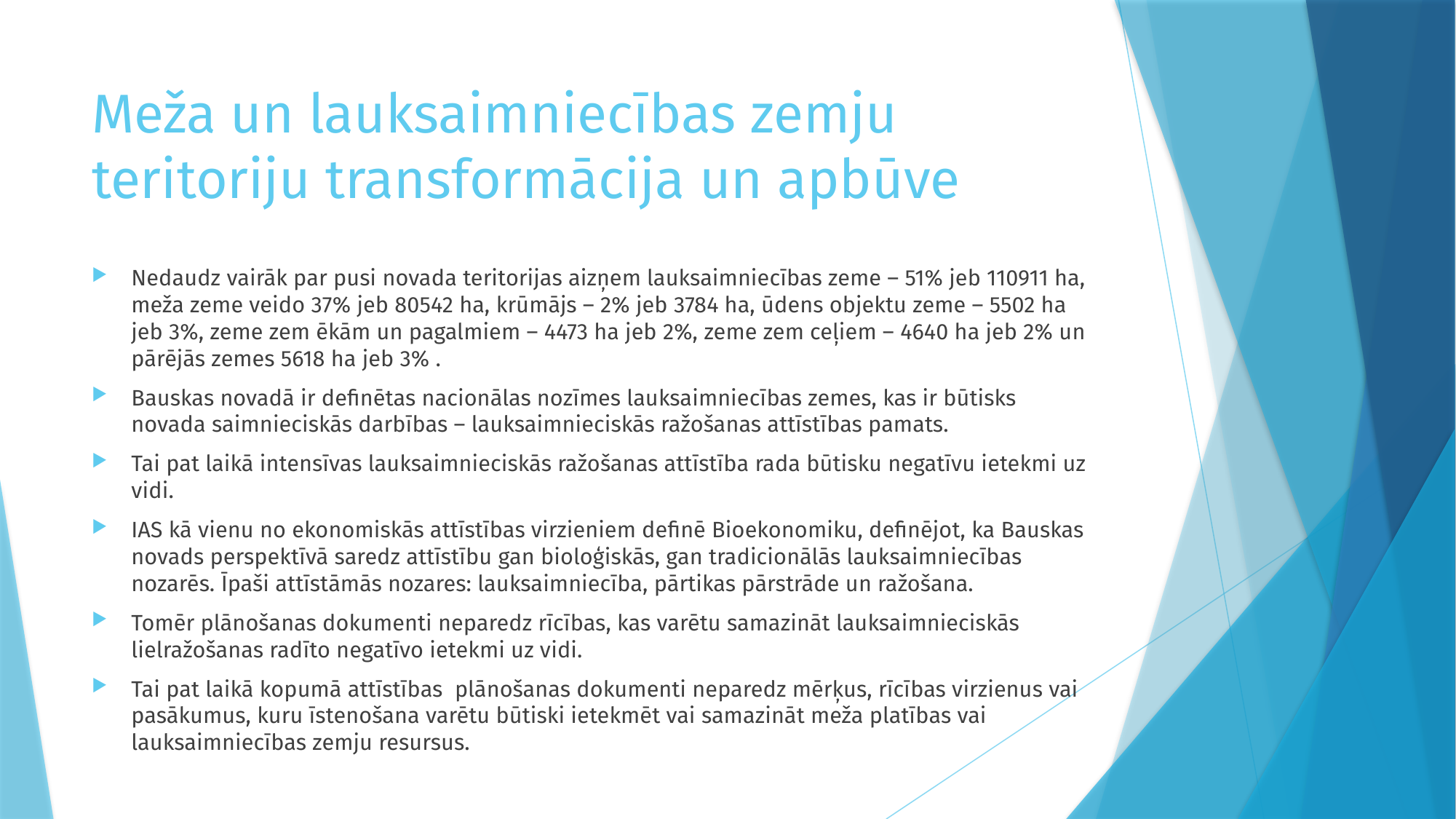

# Meža un lauksaimniecības zemju teritoriju transformācija un apbūve
Nedaudz vairāk par pusi novada teritorijas aizņem lauksaimniecības zeme – 51% jeb 110911 ha, meža zeme veido 37% jeb 80542 ha, krūmājs – 2% jeb 3784 ha, ūdens objektu zeme – 5502 ha jeb 3%, zeme zem ēkām un pagalmiem – 4473 ha jeb 2%, zeme zem ceļiem – 4640 ha jeb 2% un pārējās zemes 5618 ha jeb 3% .
Bauskas novadā ir definētas nacionālas nozīmes lauksaimniecības zemes, kas ir būtisks novada saimnieciskās darbības – lauksaimnieciskās ražošanas attīstības pamats.
Tai pat laikā intensīvas lauksaimnieciskās ražošanas attīstība rada būtisku negatīvu ietekmi uz vidi.
IAS kā vienu no ekonomiskās attīstības virzieniem definē Bioekonomiku, definējot, ka Bauskas novads perspektīvā saredz attīstību gan bioloģiskās, gan tradicionālās lauksaimniecības nozarēs. Īpaši attīstāmās nozares: lauksaimniecība, pārtikas pārstrāde un ražošana.
Tomēr plānošanas dokumenti neparedz rīcības, kas varētu samazināt lauksaimnieciskās lielražošanas radīto negatīvo ietekmi uz vidi.
Tai pat laikā kopumā attīstības  plānošanas dokumenti neparedz mērķus, rīcības virzienus vai pasākumus, kuru īstenošana varētu būtiski ietekmēt vai samazināt meža platības vai lauksaimniecības zemju resursus.